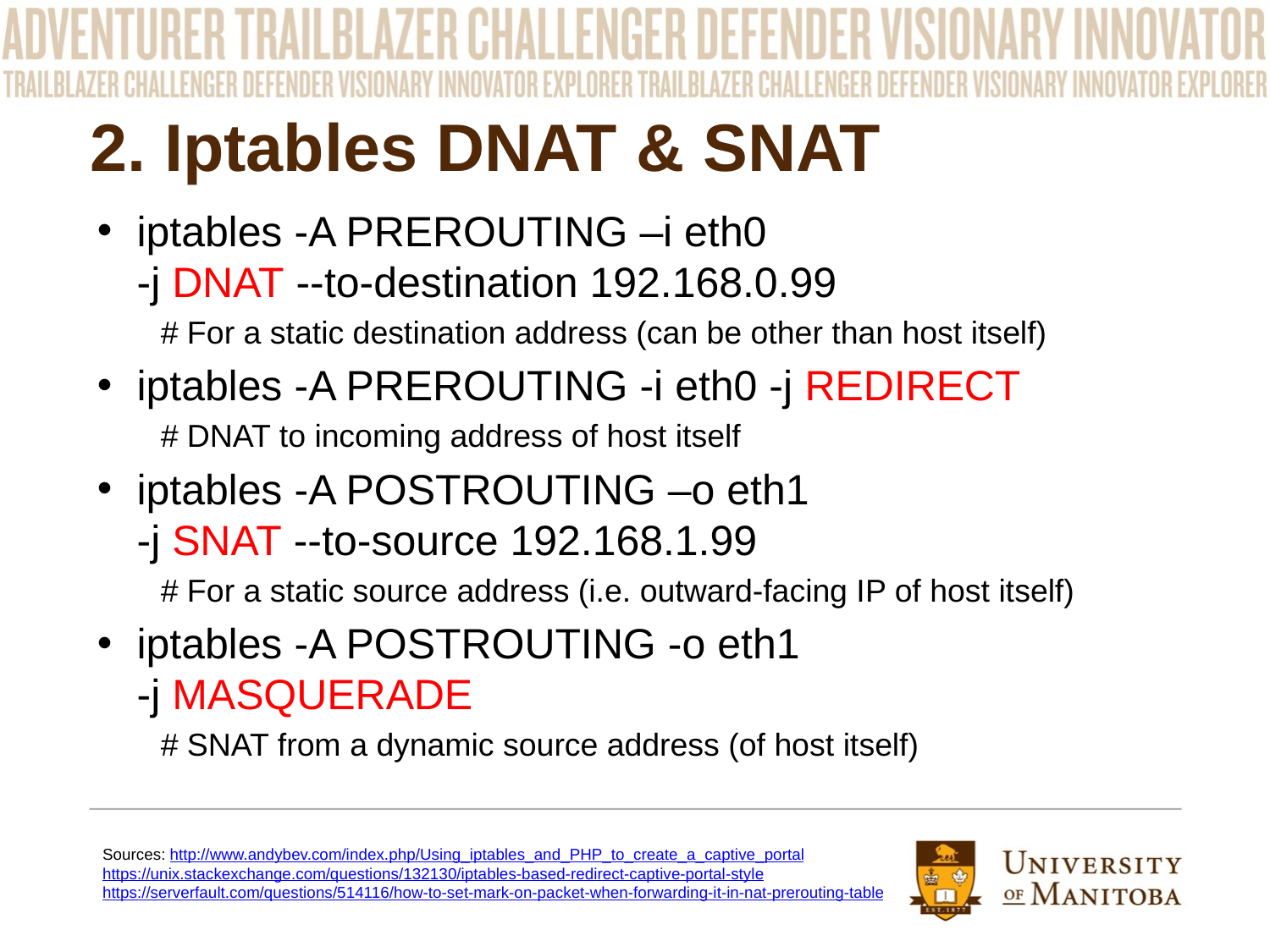

# 2. Iptables DNAT & SNAT
iptables -A PREROUTING –i eth0
-j DNAT --to-destination 192.168.0.99
# For a static destination address (can be other than host itself)
iptables -A PREROUTING -i eth0 -j REDIRECT
# DNAT to incoming address of host itself
iptables -A POSTROUTING –o eth1
-j SNAT --to-source 192.168.1.99
# For a static source address (i.e. outward-facing IP of host itself)
iptables -A POSTROUTING -o eth1
-j MASQUERADE
# SNAT from a dynamic source address (of host itself)
Sources: http://www.andybev.com/index.php/Using_iptables_and_PHP_to_create_a_captive_portal
https://unix.stackexchange.com/questions/132130/iptables-based-redirect-captive-portal-style
https://serverfault.com/questions/514116/how-to-set-mark-on-packet-when-forwarding-it-in-nat-prerouting-table